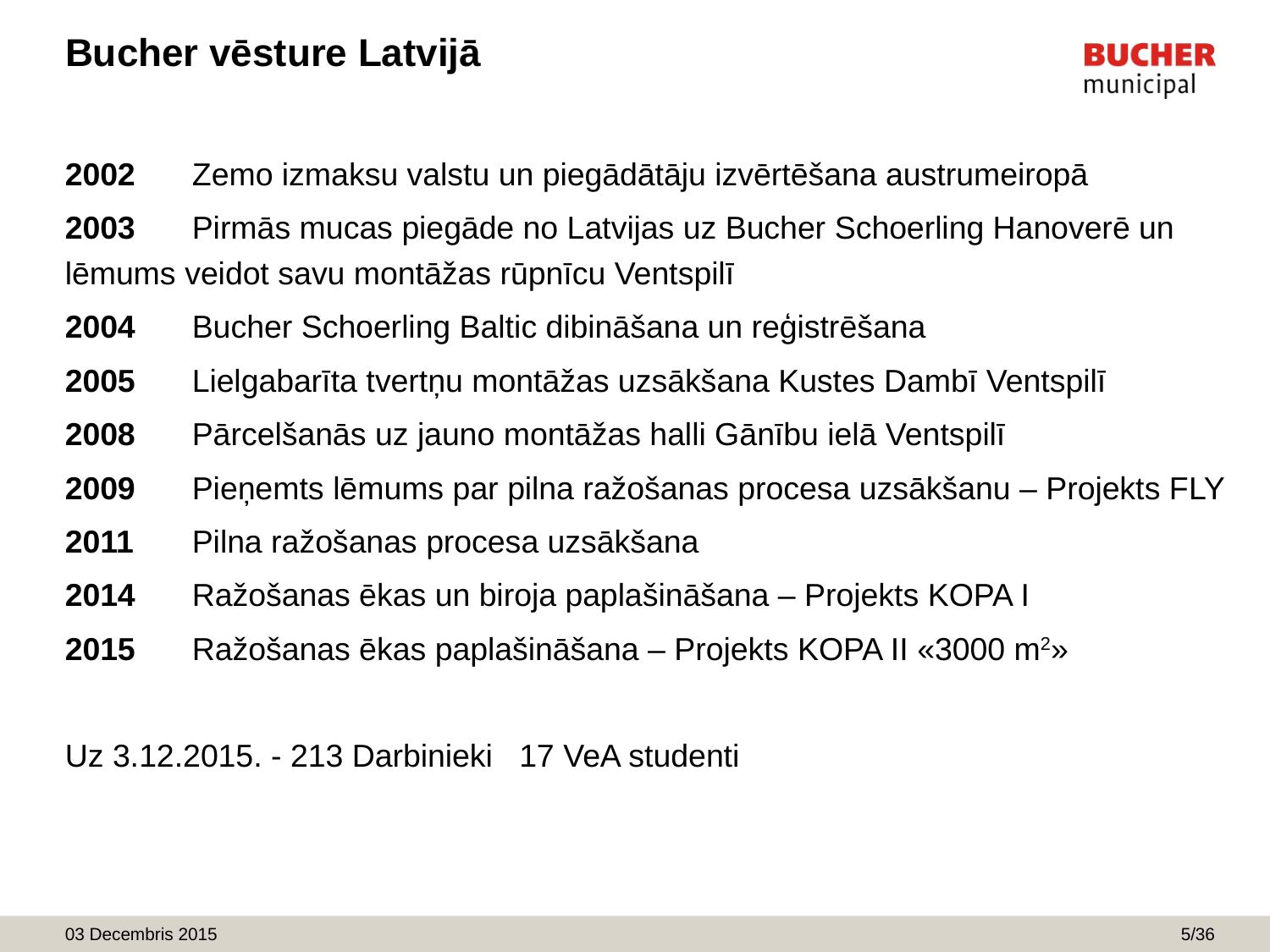

# Bucher vēsture Latvijā
2002 	Zemo izmaksu valstu un piegādātāju izvērtēšana austrumeiropā
2003 	Pirmās mucas piegāde no Latvijas uz Bucher Schoerling Hanoverē un 	lēmums veidot savu montāžas rūpnīcu Ventspilī
2004 	Bucher Schoerling Baltic dibināšana un reģistrēšana
2005 	Lielgabarīta tvertņu montāžas uzsākšana Kustes Dambī Ventspilī
2008 	Pārcelšanās uz jauno montāžas halli Gānību ielā Ventspilī
2009 	Pieņemts lēmums par pilna ražošanas procesa uzsākšanu – Projekts FLY
2011 	Pilna ražošanas procesa uzsākšana
2014 	Ražošanas ēkas un biroja paplašināšana – Projekts KOPA I
2015 	Ražošanas ēkas paplašināšana – Projekts KOPA II «3000 m2»

Uz 3.12.2015. - 213 Darbinieki   17 VeA studenti

03 Decembris 2015
5/36